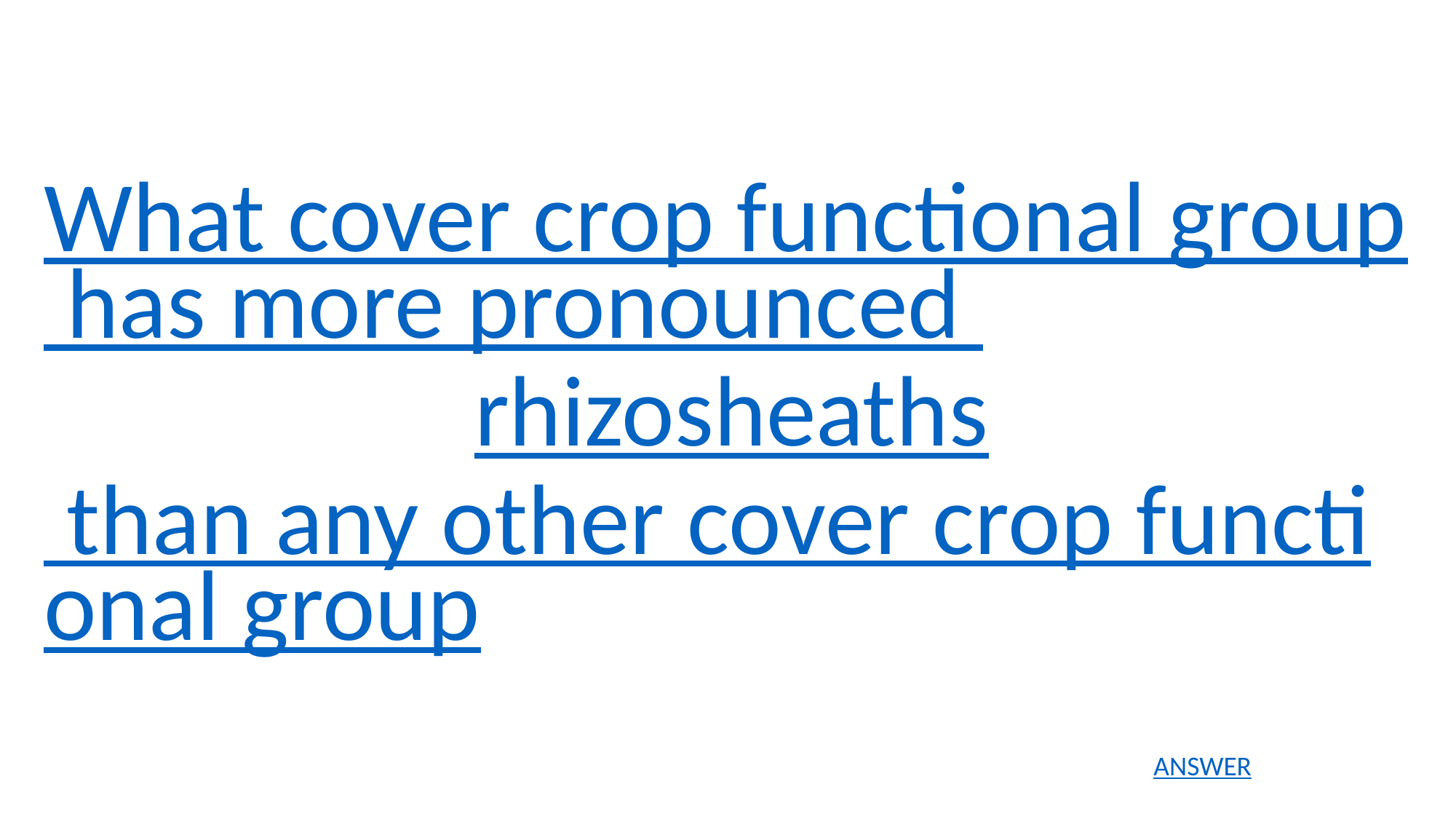

What cover crop functional group has more pronounced rhizosheaths than any other cover crop functional group
ANSWER